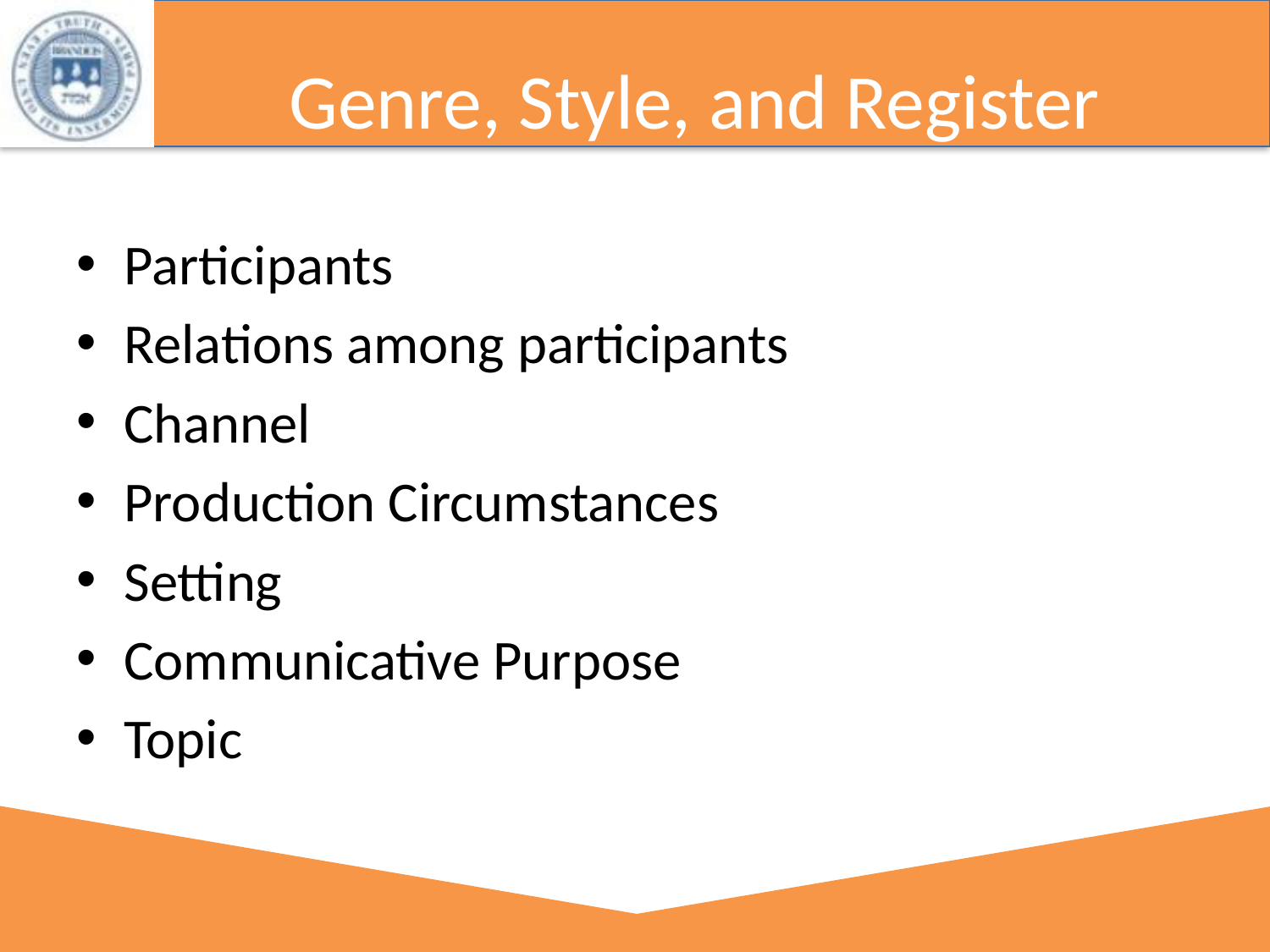

# Genre, Style, and Register
Participants
Relations among participants
Channel
Production Circumstances
Setting
Communicative Purpose
Topic